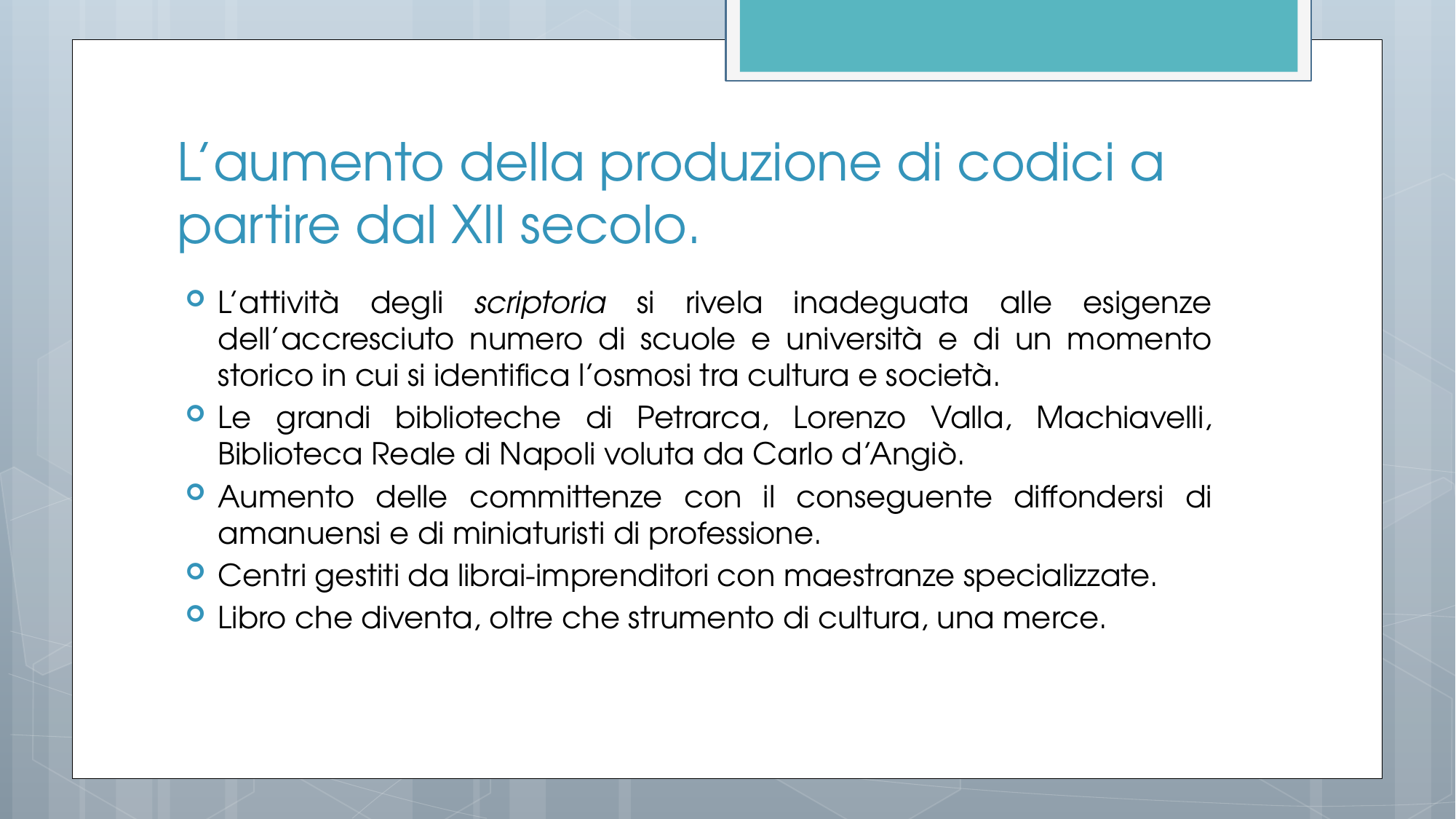

# L’aumento della produzione di codici a partire dal XII secolo.
L’attività degli scriptoria si rivela inadeguata alle esigenze dell’accresciuto numero di scuole e università e di un momento storico in cui si identifica l’osmosi tra cultura e società.
Le grandi biblioteche di Petrarca, Lorenzo Valla, Machiavelli, Biblioteca Reale di Napoli voluta da Carlo d’Angiò.
Aumento delle committenze con il conseguente diffondersi di amanuensi e di miniaturisti di professione.
Centri gestiti da librai-imprenditori con maestranze specializzate.
Libro che diventa, oltre che strumento di cultura, una merce.